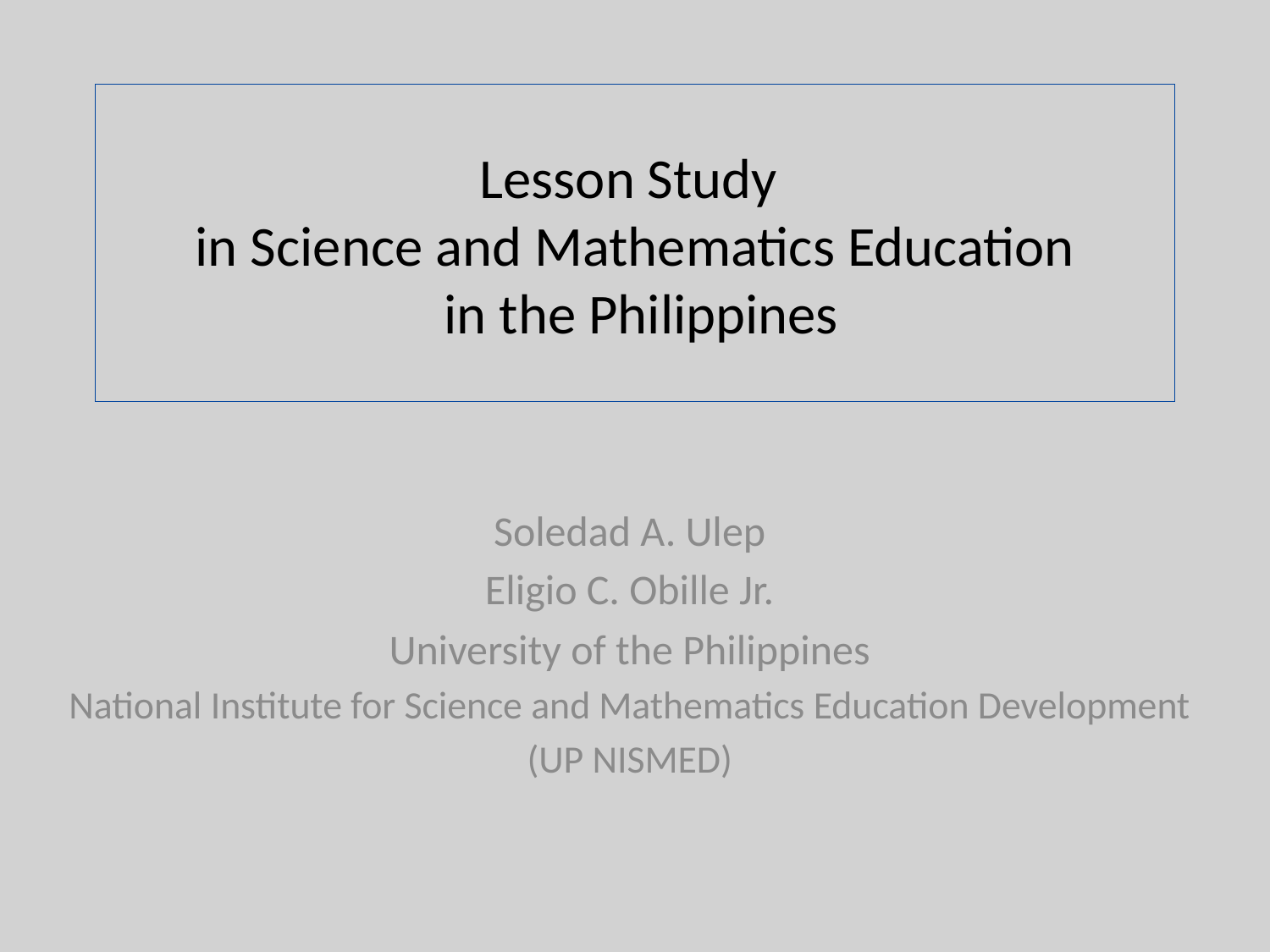

# Lesson Study in Science and Mathematics Education in the Philippines
Soledad A. Ulep
Eligio C. Obille Jr.
University of the Philippines
National Institute for Science and Mathematics Education Development
(UP NISMED)